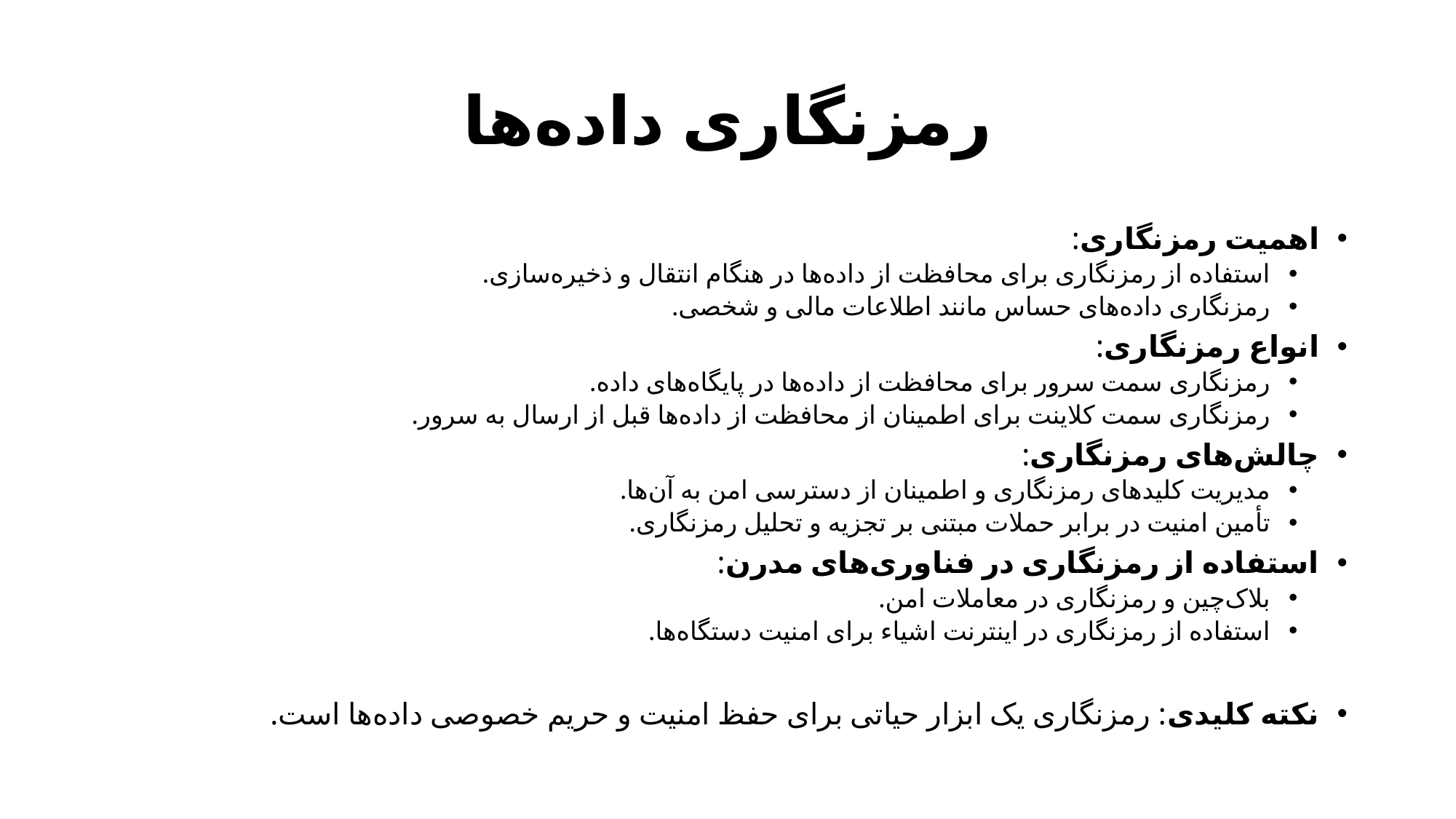

# رمزنگاری داده‌ها
اهمیت رمزنگاری:
استفاده از رمزنگاری برای محافظت از داده‌ها در هنگام انتقال و ذخیره‌سازی.
رمزنگاری داده‌های حساس مانند اطلاعات مالی و شخصی.
انواع رمزنگاری:
رمزنگاری سمت سرور برای محافظت از داده‌ها در پایگاه‌های داده.
رمزنگاری سمت کلاینت برای اطمینان از محافظت از داده‌ها قبل از ارسال به سرور.
چالش‌های رمزنگاری:
مدیریت کلیدهای رمزنگاری و اطمینان از دسترسی امن به آن‌ها.
تأمین امنیت در برابر حملات مبتنی بر تجزیه و تحلیل رمزنگاری.
استفاده از رمزنگاری در فناوری‌های مدرن:
بلاک‌چین و رمزنگاری در معاملات امن.
استفاده از رمزنگاری در اینترنت اشیاء برای امنیت دستگاه‌ها.

نکته کلیدی: رمزنگاری یک ابزار حیاتی برای حفظ امنیت و حریم خصوصی داده‌ها است.